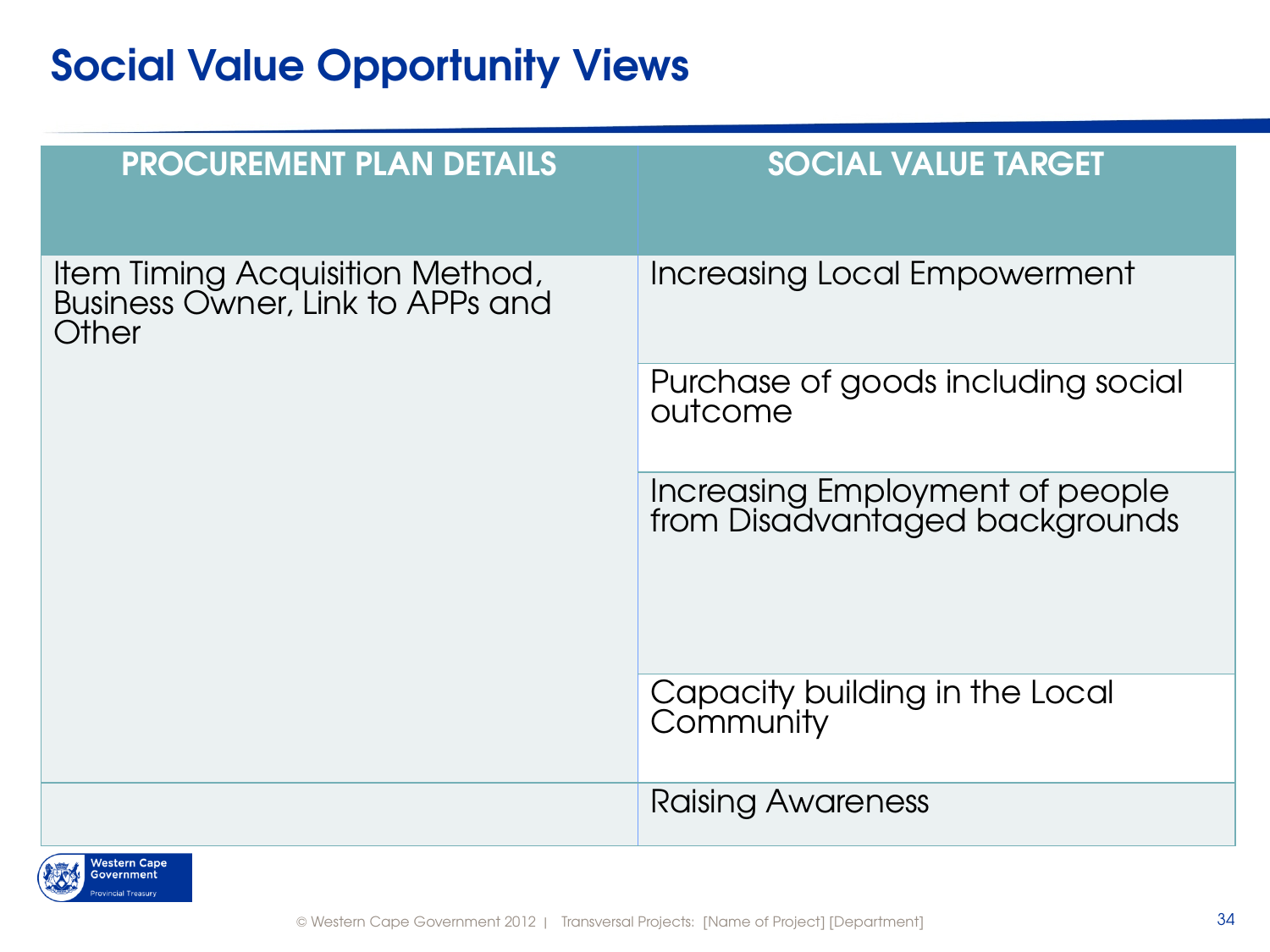

# Social Value Opportunity Views
| PROCUREMENT PLAN DETAILS | SOCIAL VALUE TARGET |
| --- | --- |
| Item Timing Acquisition Method, Business Owner, Link to APPs and Other | Increasing Local Empowerment |
|  | Purchase of goods including social outcome |
|  | Increasing Employment of people from Disadvantaged backgrounds |
|  | Capacity building in the Local Community |
|  | Raising Awareness |
Transversal Projects:  [Name of Project] [Department]
34